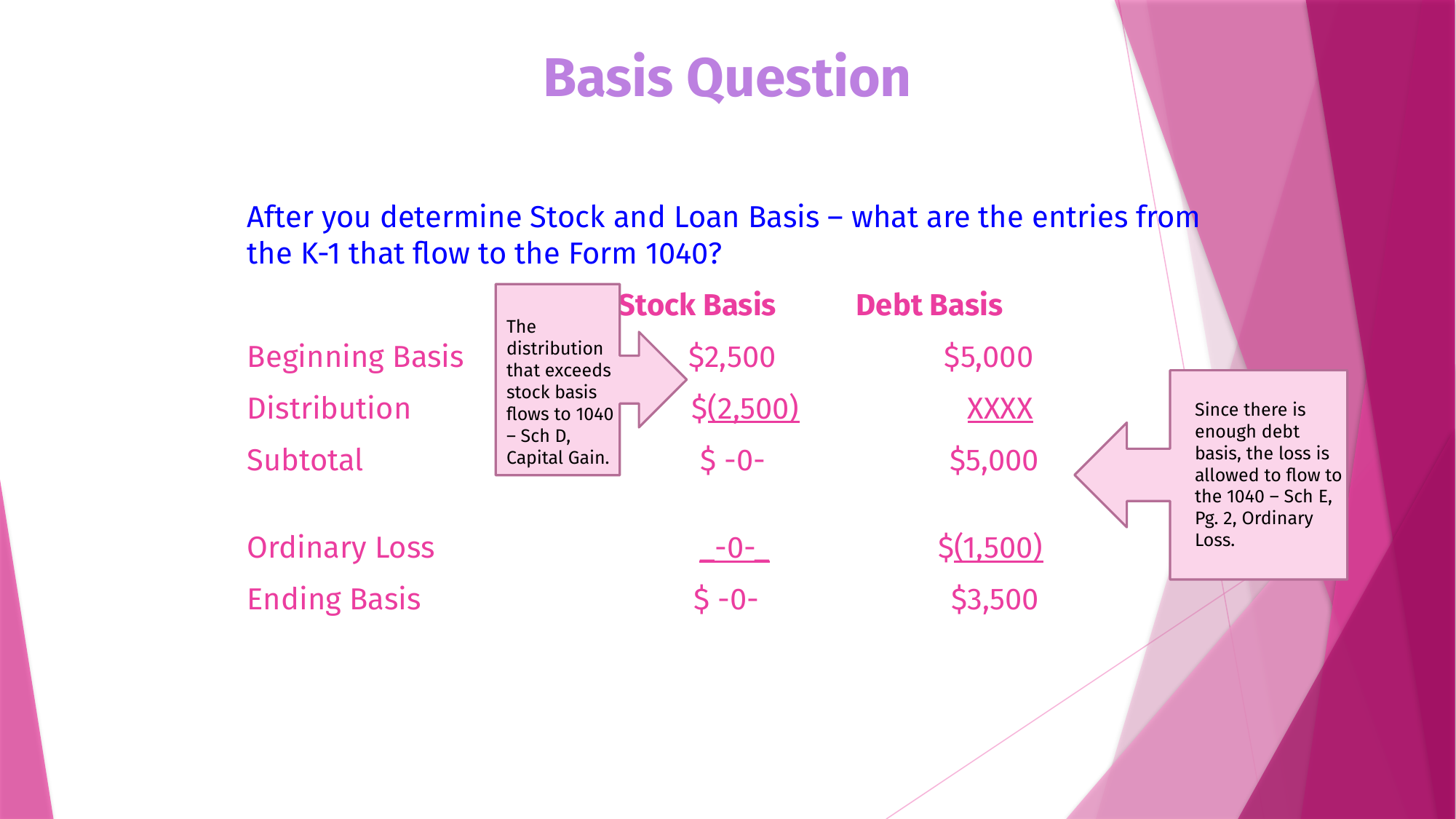

# Basis Question

After you determine Stock and Loan Basis – what are the entries from the K-1 that flow to the Form 1040?
                                                   Stock Basis           Debt Basis
Beginning Basis                            $2,500                     $5,000
Distribution                                   $(2,500)                     XXXX
Subtotal                                          $ -0-                       $5,000
Ordinary Loss                                 _-0-_                     $(1,500)
Ending Basis                                  $ -0-                        $3,500

The distribution that exceeds stock basis flows to 1040 – Sch D, Capital Gain.

Since there is enough debt basis, the loss is allowed to flow to the 1040 – Sch E, Pg. 2, Ordinary Loss.